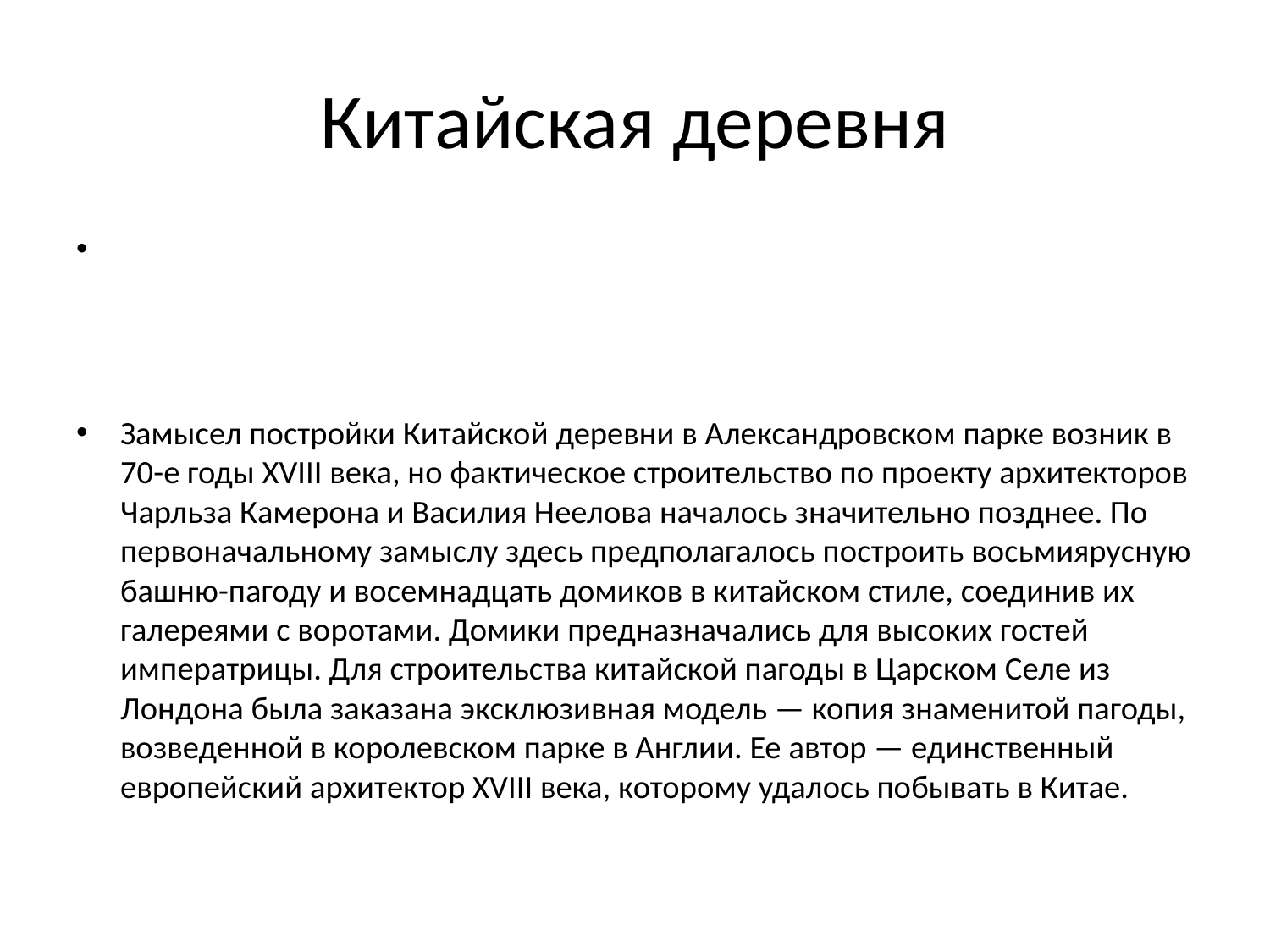

# Китайская деревня

Замысел постройки Китайской деревни в Александровском парке возник в 70-е годы XVIII века, но фактическое строительство по проекту архитекторов Чарльза Камерона и Василия Неелова началось значительно позднее. По первоначальному замыслу здесь предполагалось построить восьмиярусную башню-пагоду и восемнадцать домиков в китайском стиле, соединив их галереями с воротами. Домики предназначались для высоких гостей императрицы. Для строительства китайской пагоды в Царском Селе из Лондона была заказана эксклюзивная модель — копия знаменитой пагоды, возведенной в королевском парке в Англии. Ее автор — единственный европейский архитектор XVIII века, которому удалось побывать в Китае.